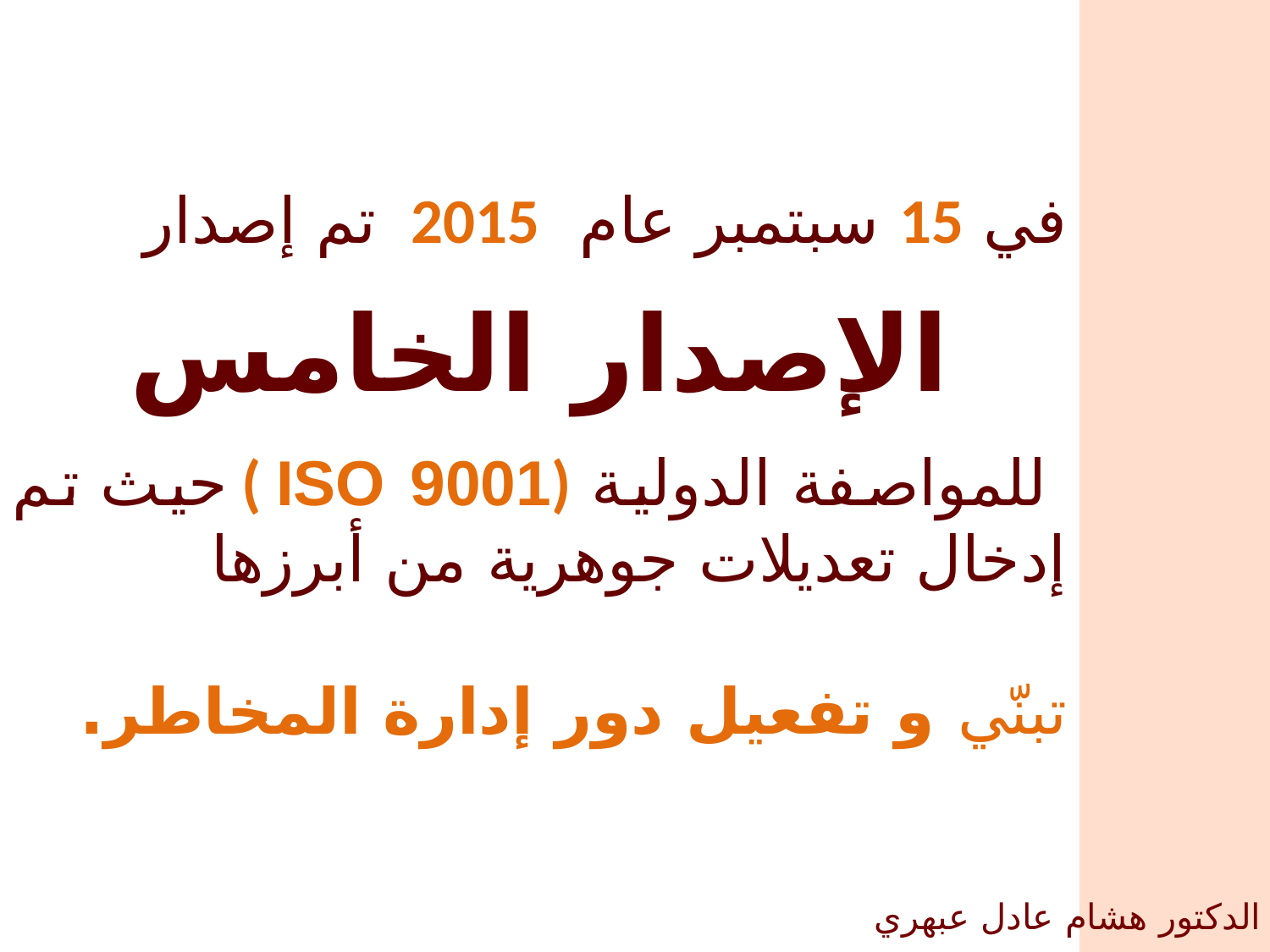

في 15 سبتمبر عام  2015  تم إصدار

الإصدار الخامس

 للمواصفة الدولية (ISO 9001 ) حيث تم إدخال تعديلات جوهرية من أبرزها

تبنّي و تفعيل دور إدارة المخاطر.

الدكتور هشام عادل عبهري